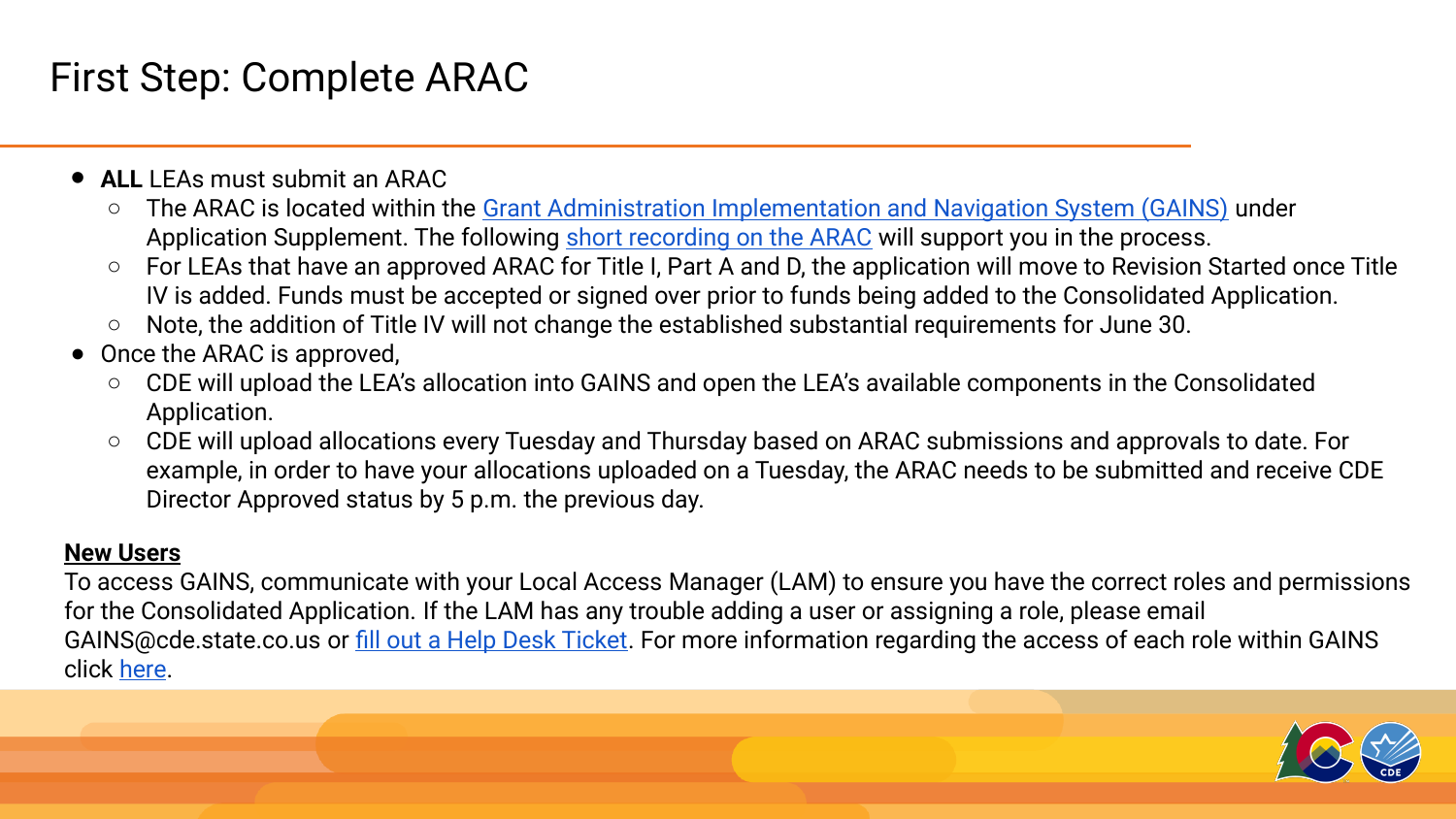

# First Step: Complete ARAC
ALL LEAs must submit an ARAC
The ARAC is located within the Grant Administration Implementation and Navigation System (GAINS) under Application Supplement. The following short recording on the ARAC will support you in the process.
For LEAs that have an approved ARAC for Title I, Part A and D, the application will move to Revision Started once Title IV is added. Funds must be accepted or signed over prior to funds being added to the Consolidated Application.
Note, the addition of Title IV will not change the established substantial requirements for June 30.
Once the ARAC is approved,
CDE will upload the LEA’s allocation into GAINS and open the LEA’s available components in the Consolidated Application.
CDE will upload allocations every Tuesday and Thursday based on ARAC submissions and approvals to date. For example, in order to have your allocations uploaded on a Tuesday, the ARAC needs to be submitted and receive CDE Director Approved status by 5 p.m. the previous day.
New Users
To access GAINS, communicate with your Local Access Manager (LAM) to ensure you have the correct roles and permissions for the Consolidated Application.​ If the LAM has any trouble adding a user or assigning a role, please email GAINS@cde.state.co.us or fill out a Help Desk Ticket.​ For more information regarding the access of each role within GAINS click here.